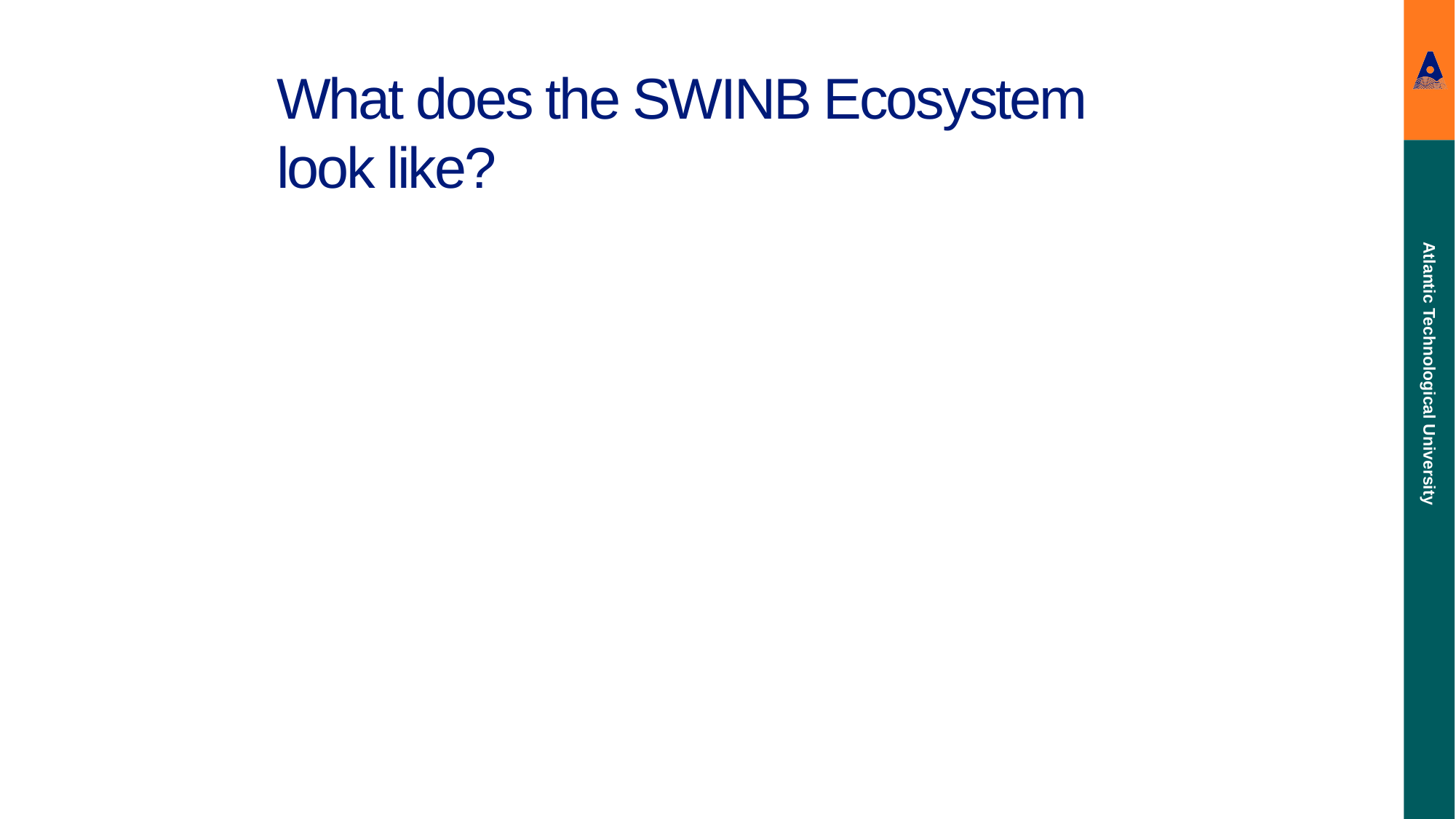

# What does the SWINB Ecosystem look like?